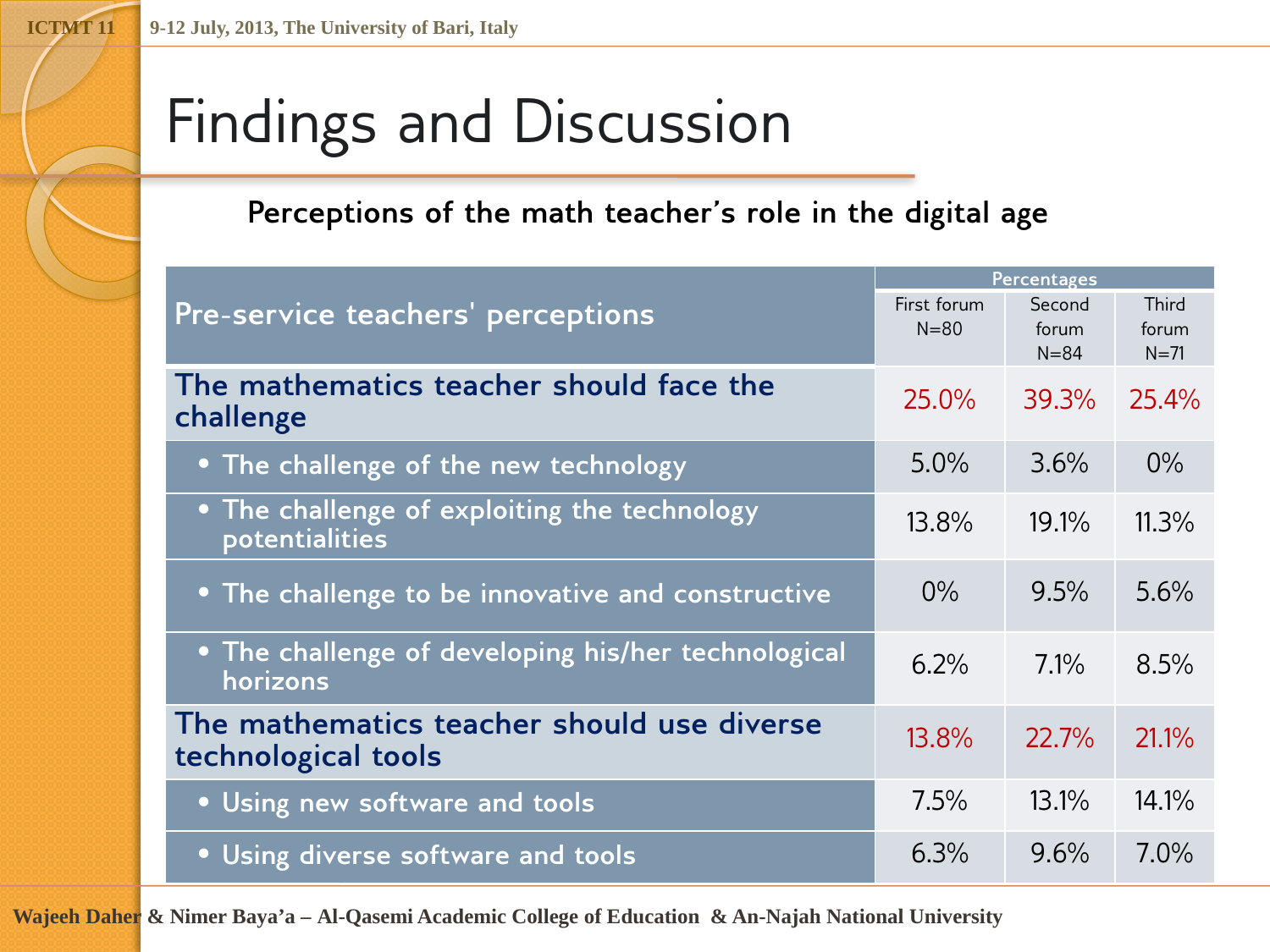

# Findings and Discussion
Perceptions of the math teacher’s role in the digital age
| Pre-service teachers' perceptions | Percentages |  |  |
| --- | --- | --- | --- |
|  | First forum N=80 | Second forum N=84 | Third forum N=71 |
| The mathematics teacher should face the challenge | 25.0% | 39.3% | 25.4% |
| The challenge of the new technology | 5.0% | 3.6% | 0% |
| The challenge of exploiting the technology potentialities | 13.8% | 19.1% | 11.3% |
| The challenge to be innovative and constructive | 0% | 9.5% | 5.6% |
| The challenge of developing his/her technological horizons | 6.2% | 7.1% | 8.5% |
| The mathematics teacher should use diverse technological tools | 13.8% | 22.7% | 21.1% |
| Using new software and tools | 7.5% | 13.1% | 14.1% |
| Using diverse software and tools | 6.3% | 9.6% | 7.0% |